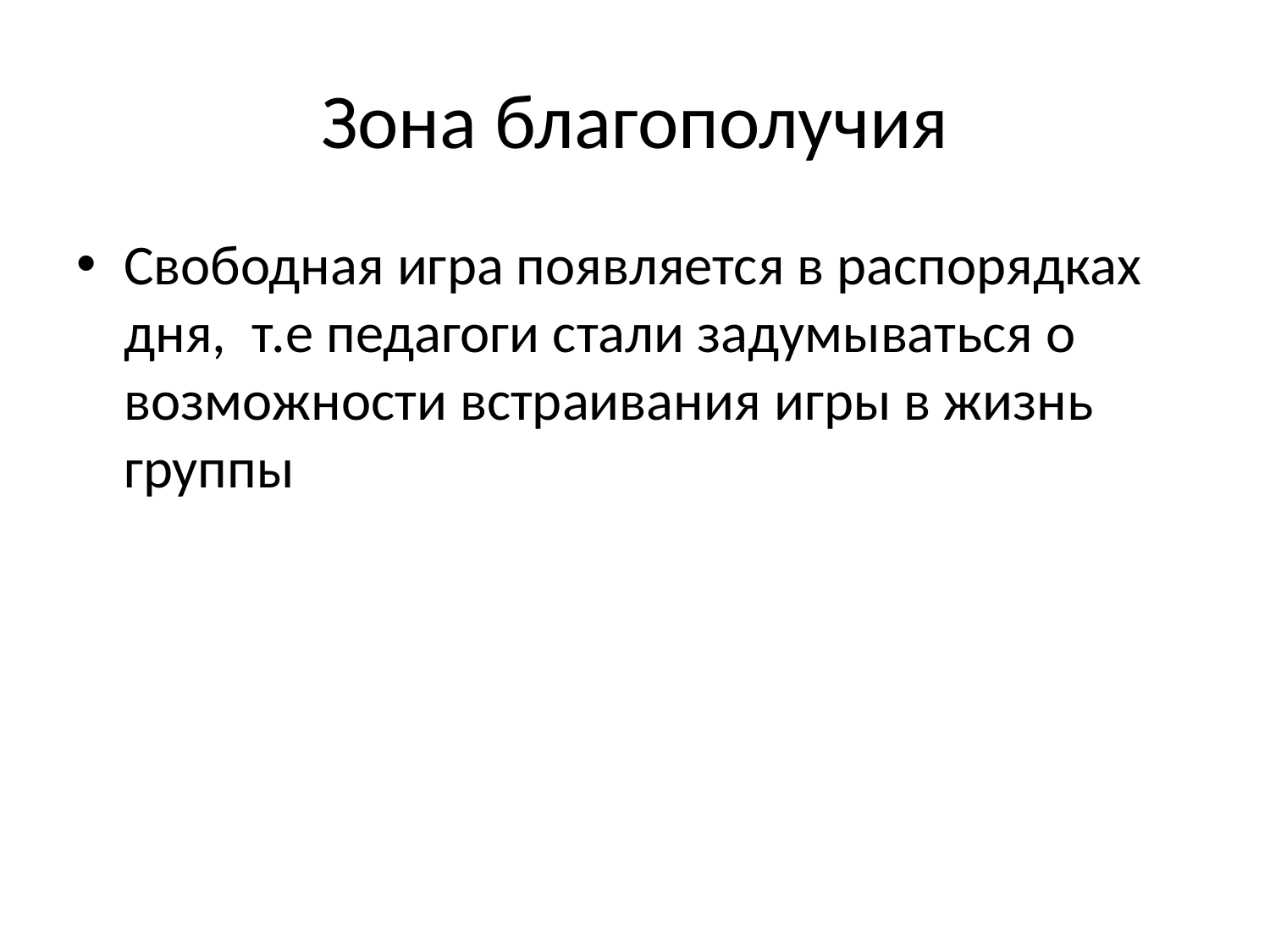

# Зона благополучия
Свободная игра появляется в распорядках дня,  т.е педагоги стали задумываться о возможности встраивания игры в жизнь группы